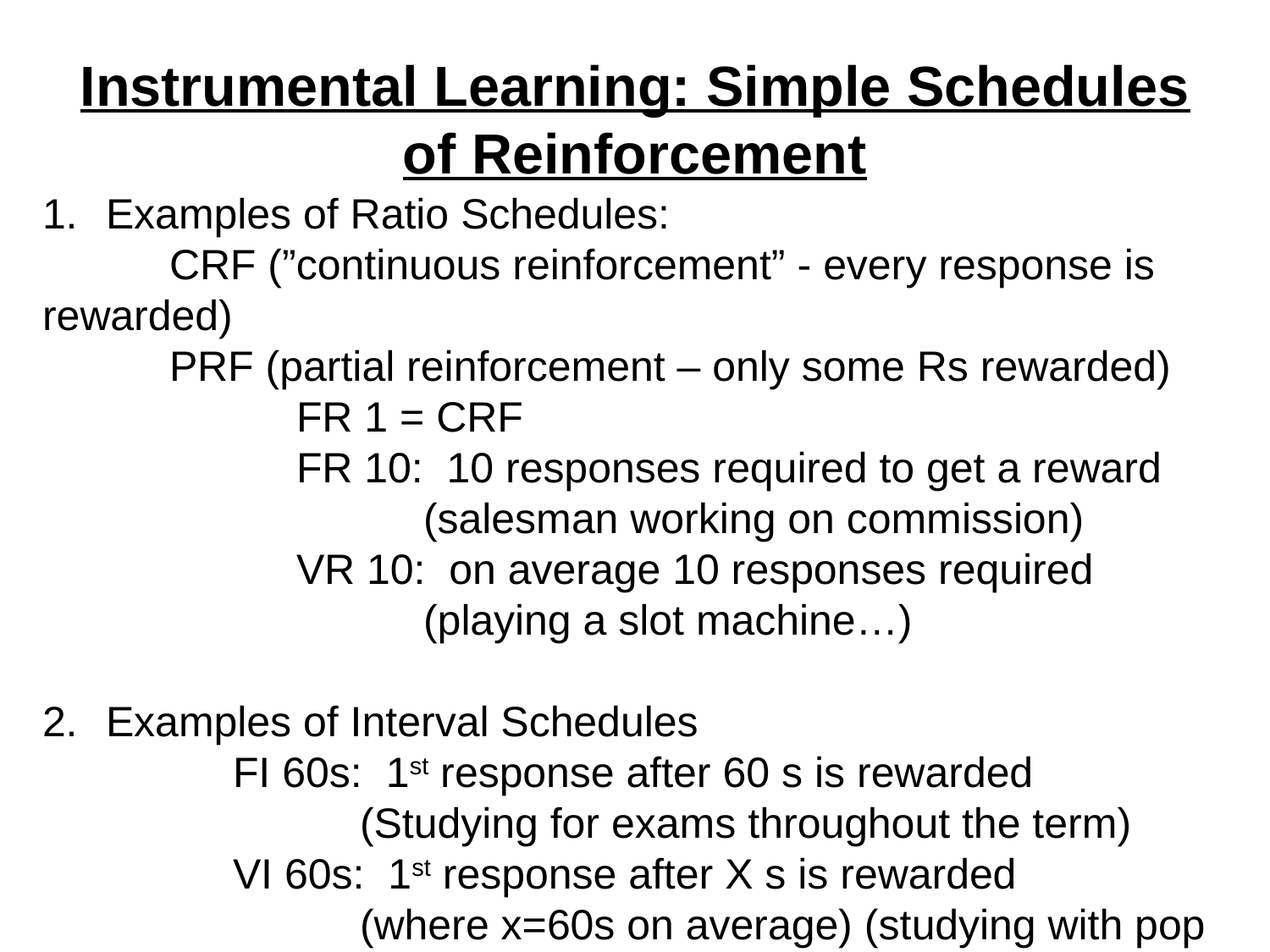

# Instrumental Learning: Simple Schedules of Reinforcement
Examples of Ratio Schedules:
	CRF (”continuous reinforcement” - every response is rewarded)
	PRF (partial reinforcement – only some Rs rewarded)
		FR 1 = CRF
		FR 10:  10 responses required to get a reward
			(salesman working on commission)
		VR 10:  on average 10 responses required
			(playing a slot machine…)

Examples of Interval Schedules
	FI 60s:  1st response after 60 s is rewarded
		(Studying for exams throughout the term)
	VI 60s:  1st response after X s is rewarded
		(where x=60s on average) (studying with pop quizzes)